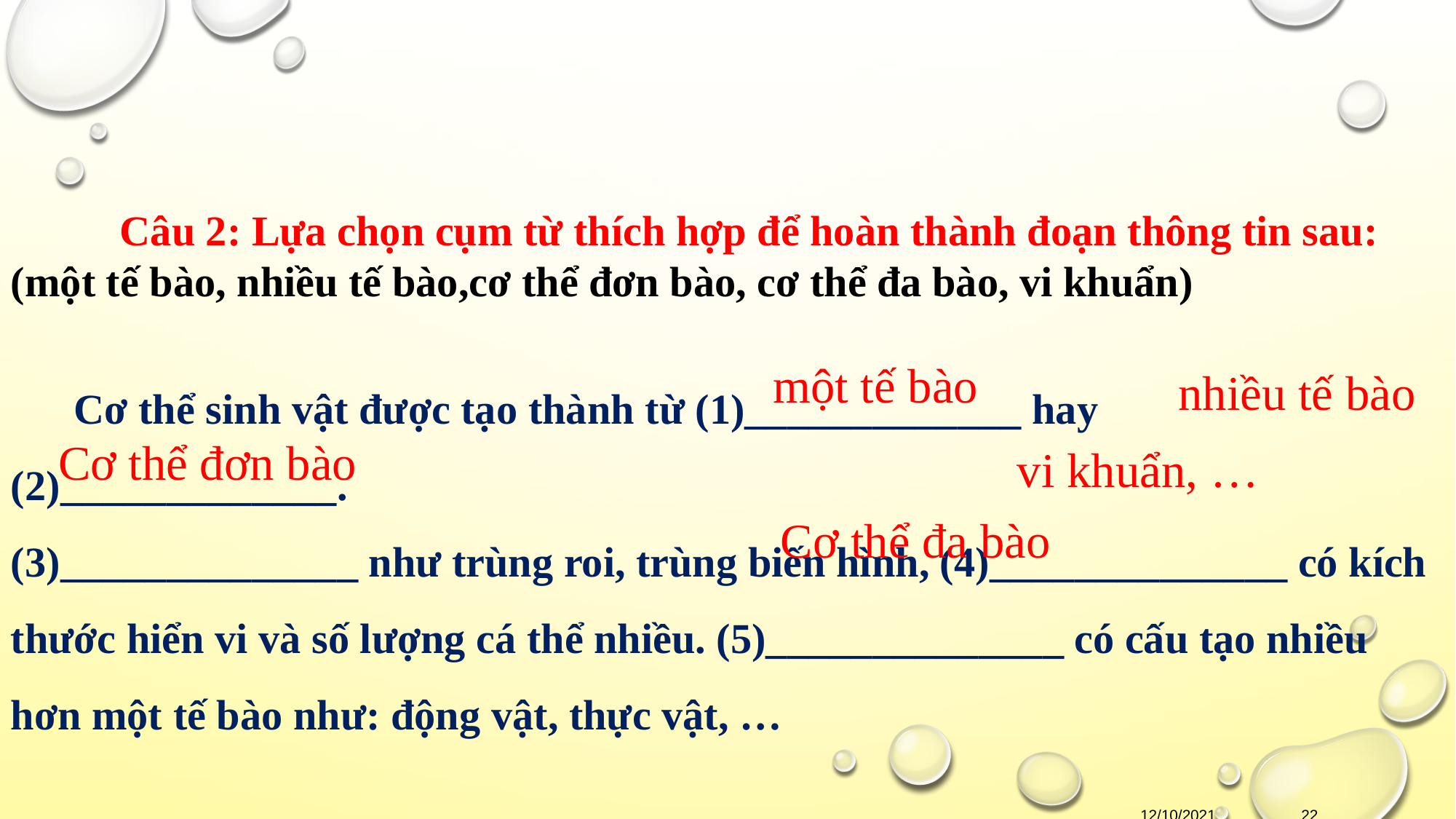

Câu 2: Lựa chọn cụm từ thích hợp để hoàn thành đoạn thông tin sau:(một tế bào, nhiều tế bào,cơ thể đơn bào, cơ thể đa bào, vi khuẩn)

      Cơ thể sinh vật được tạo thành từ (1)_____________ hay (2)_____________.
(3)______________ như trùng roi, trùng biến hình, (4)______________ có kích thước hiển vi và số lượng cá thể nhiều. (5)______________ có cấu tạo nhiều hơn một tế bào như: động vật, thực vật, …
một tế bào
nhiều tế bào
Cơ thể đơn bào
vi khuẩn, …
Cơ thể đa bào
12/10/2021
22